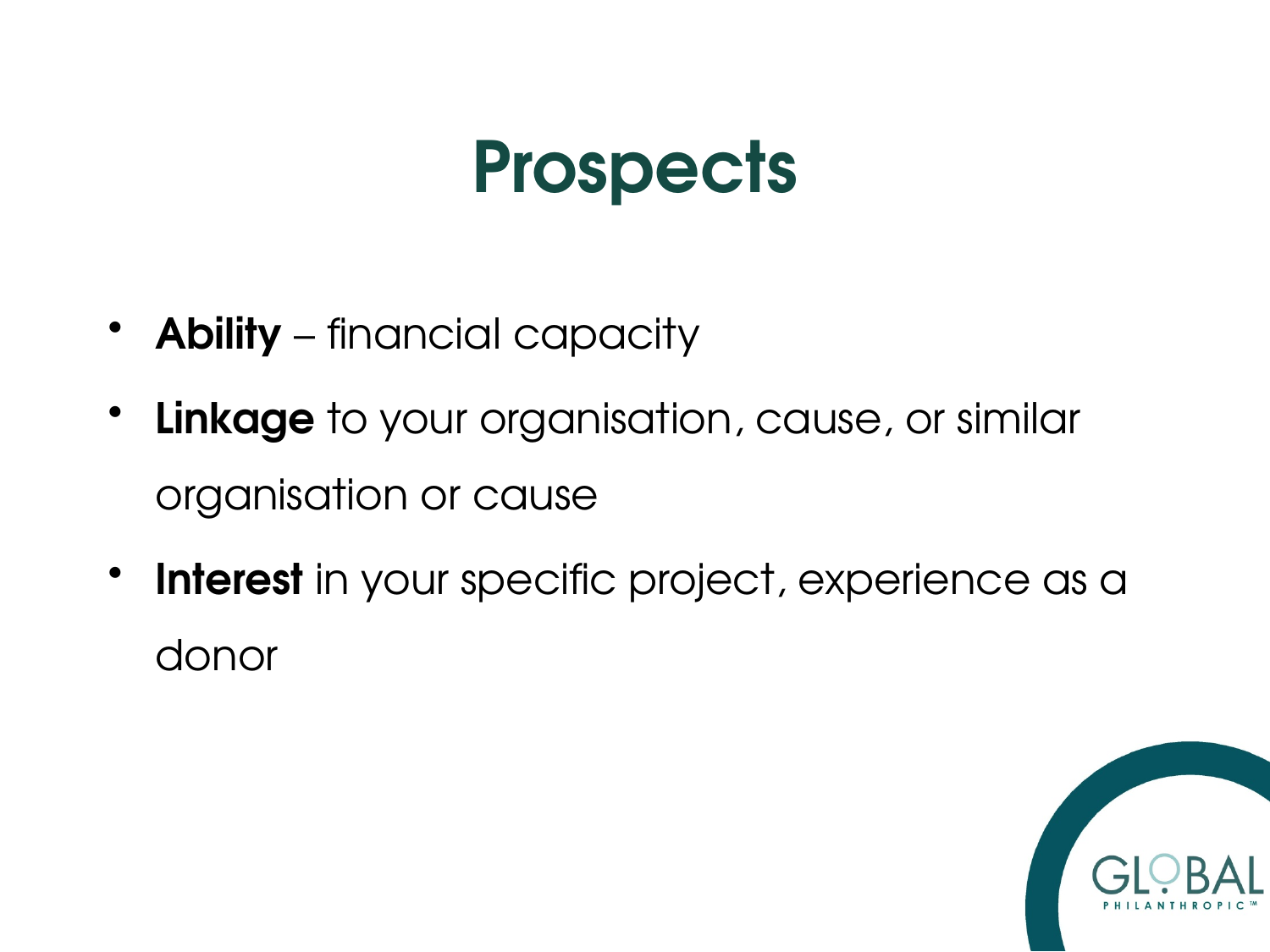

# Prospects
Ability – financial capacity
Linkage to your organisation, cause, or similar organisation or cause
Interest in your specific project, experience as a donor